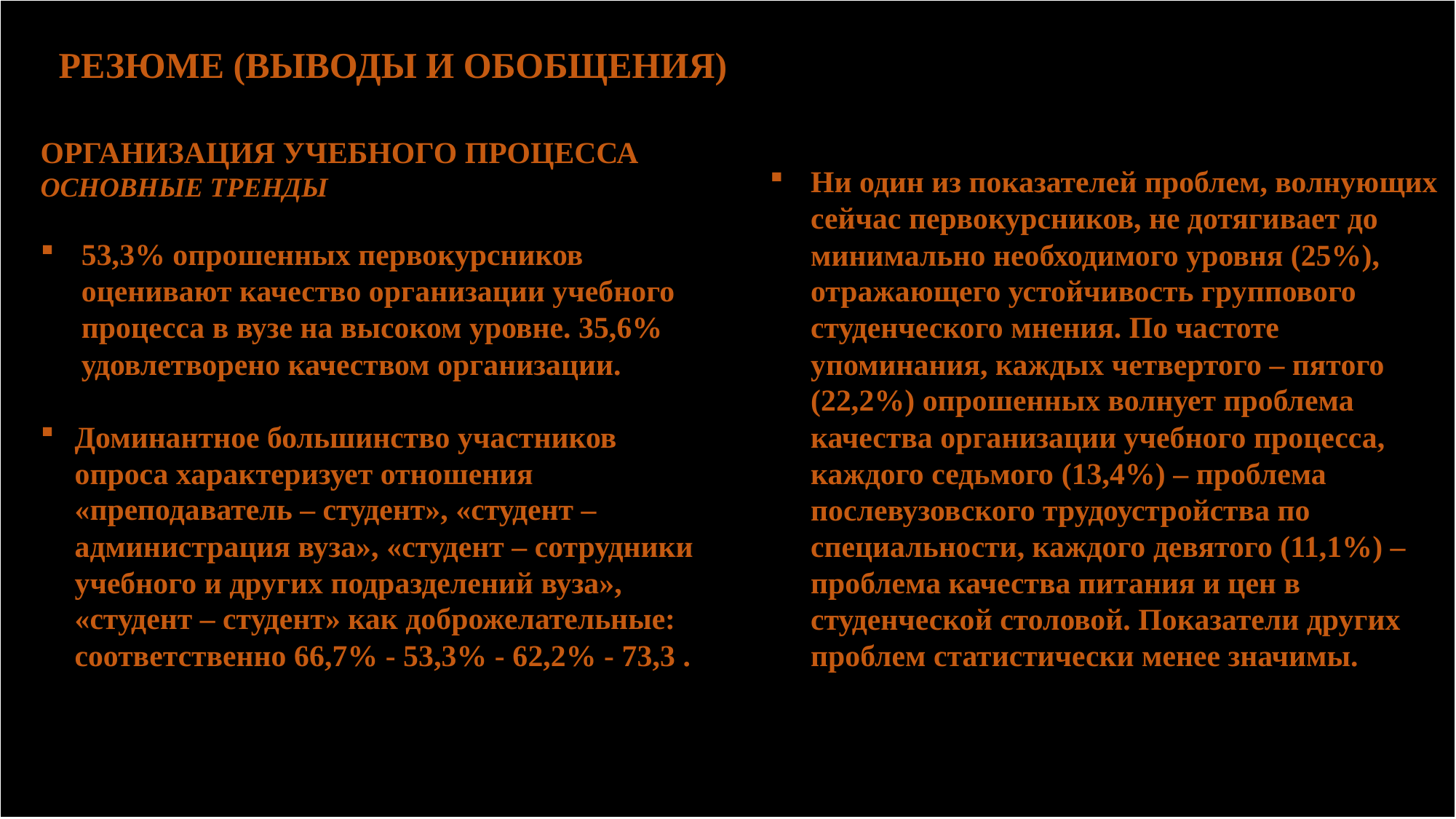

|  |
| --- |
РЕЗЮМЕ (ВЫВОДЫ И ОБОБЩЕНИЯ)

Ни один из показателей проблем, волнующих сейчас первокурсников, не дотягивает до минимально необходимого уровня (25%), отражающего устойчивость группового студенческого мнения. По частоте упоминания, каждых четвертого – пятого (22,2%) опрошенных волнует проблема качества организации учебного процесса, каждого седьмого (13,4%) – проблема послевузовского трудоустройства по специальности, каждого девятого (11,1%) – проблема качества питания и цен в студенческой столовой. Показатели других проблем статистически менее значимы.

ОРГАНИЗАЦИЯ УЧЕБНОГО ПРОЦЕССА
ОСНОВНЫЕ ТРЕНДЫ

53,3% опрошенных первокурсников оценивают качество организации учебного процесса в вузе на высоком уровне. 35,6% удовлетворено качеством организации.

Доминантное большинство участников опроса характеризует отношения «преподаватель – студент», «студент – администрация вуза», «студент – сотрудники учебного и других подразделений вуза», «студент – студент» как доброжелательные: соответственно 66,7% - 53,3% - 62,2% - 73,3 .